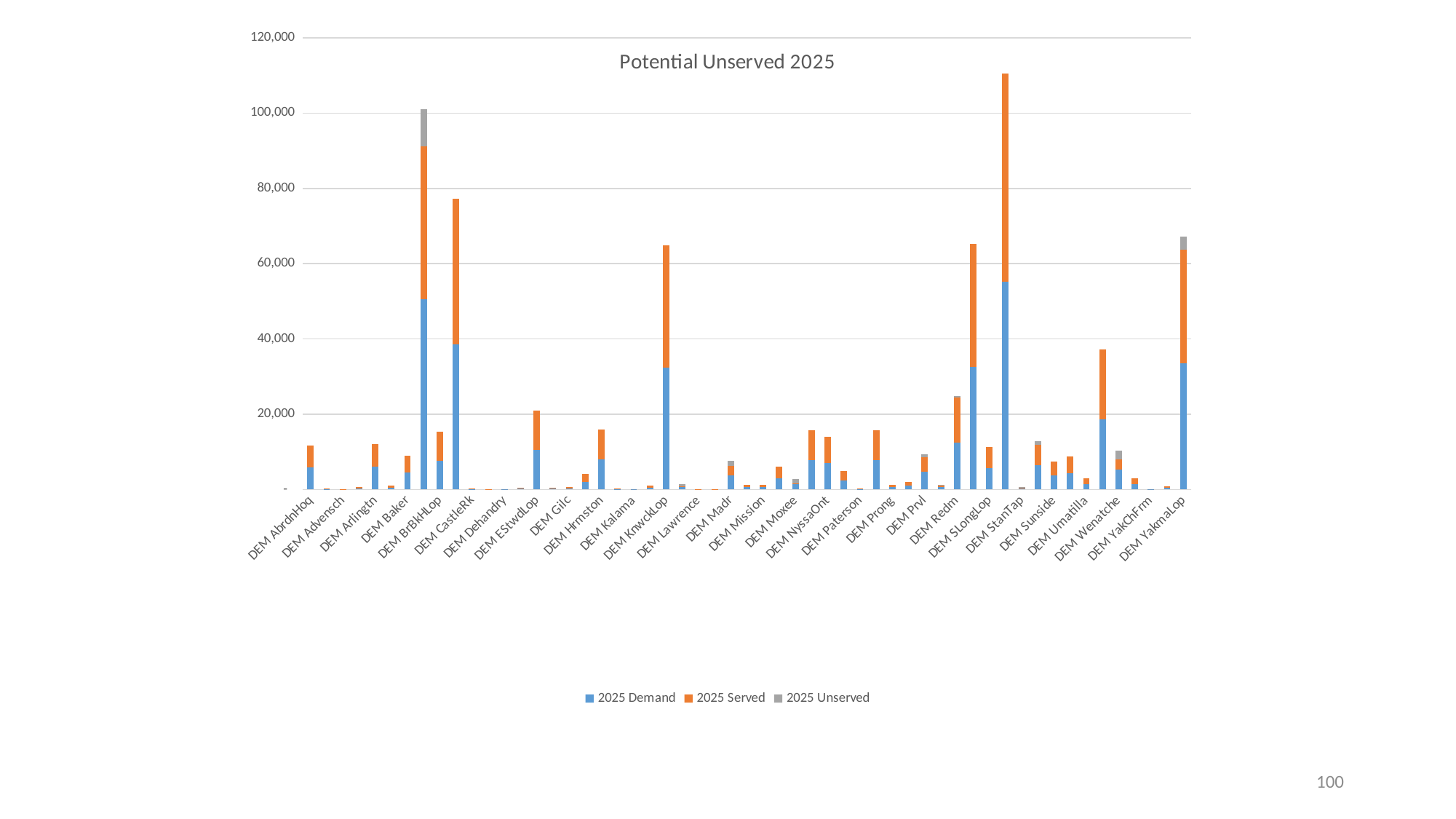

### Chart: Potential Unserved 2025

| Category | 2025 Demand | 2025 Served | 2025 Unserved |
|---|---|---|---|
| DEM AbrdnHoq | 5816.6587427258455 | 5816.6587427258455 | 0.0 |
| DEM Acme | 110.25132654208387 | 110.25132654208387 | 0.0 |
| DEM Advensch | 21.270834491588182 | 21.270834491588182 | 0.0 |
| DEM AMRender | 337.39618561230594 | 337.39618561230594 | 0.0 |
| DEM Arlingtn | 6021.699105855085 | 6021.699105855085 | 0.0 |
| DEM Athena | 509.807407855988 | 509.807407855988 | 0.0 |
| DEM Baker | 4480.903632938863 | 4480.903632938863 | 0.0 |
| DEM BendLop | 50520.33892273906 | 40719.88344192508 | 9800.45548081398 |
| DEM BrBkHLop | 7669.533872976905 | 7669.533872976905 | 0.0 |
| DEM BrmShelt | 38647.64923229821 | 38647.64923229821 | 0.0 |
| DEM CastleRk | 166.1612391471867 | 166.1612391471867 | 0.0 |
| DEM Chem | 60.5718605220318 | 60.5718605220318 | 0.0 |
| DEM Dehandry | 1.54358695726842 | 1.54358695726842 | 0.0 |
| DEM Deming | 210.2419398725038 | 210.24193987250382 | 0.0 |
| DEM EStwdLop | 10470.848904922595 | 10470.848904922595 | 0.0 |
| DEM Finley | 199.9758463352917 | 199.9758463352917 | 0.0 |
| DEM Gilc | 309.594303369522 | 309.594303369522 | 0.0 |
| DEM Grdvew | 2051.7064034938808 | 2051.7064034938808 | 0.0 |
| DEM Hrmston | 7927.608489990238 | 7927.608489990238 | 0.0 |
| DEM Huntgton | 132.8069381415844 | 132.8069381415844 | 0.0 |
| DEM Kalama | 1.08792399987578 | 1.08792399987578 | 0.0 |
| DEM Kalama2 | 531.033799052239 | 531.033799052239 | 0.0 |
| DEM KnwckLop | 32456.22888207437 | 32456.22888207437 | 0.0 |
| DEM Lapi | 694.74869966507 | 203.652799129486 | 491.09590053558406 |
| DEM Lawrence | 83.6490367655642 | 83.6490367655642 | 0.0 |
| DEM LDSChurc | 13.77132907509804 | 13.77132907509804 | 0.0 |
| DEM Madr | 3778.3920019865004 | 2408.9996665716135 | 1369.392335414887 |
| DEM MilFree | 631.049295887351 | 631.049295887351 | 0.0 |
| DEM Mission | 624.716207385063 | 624.716207385063 | 0.0 |
| DEM MosLake | 3063.883021473889 | 3063.883021473889 | 0.0 |
| DEM Moxee | 1374.9555715476165 | 293.28267957316666 | 1081.6728919744498 |
| DEM NPasco | 7878.151565790181 | 7878.151565790181 | 0.0 |
| DEM NyssaOnt | 6978.861771523951 | 6978.861771523951 | 0.0 |
| DEM Othello | 2493.5420695692305 | 2493.5420695692305 | 0.0 |
| DEM Paterson | 122.7037301287051 | 122.7037301287051 | 0.0 |
| DEM Pendletn | 7829.225912690159 | 7829.225912690159 | 0.0 |
| DEM Prong | 599.33990240097 | 599.33990240097 | 0.0 |
| DEM Prosser | 1052.1655167740394 | 1052.1655167740394 | 0.0 |
| DEM Prvl | 4723.426811397075 | 3810.999639332293 | 912.4271720647816 |
| DEM Quincy | 654.7903604805466 | 416.9412218034269 | 237.8491386771197 |
| DEM Redm | 12449.70780611038 | 12015.776216983793 | 433.9315891265869 |
| DEM SedroLop | 32593.805298209158 | 32593.805298209154 | 0.0 |
| DEM SLongLop | 5634.680497394586 | 5634.680497394586 | 0.0 |
| DEM SmsSPLop | 55228.97278517487 | 55228.97278517487 | 0.0 |
| DEM StanTap | 316.68389774858974 | 232.0000547915699 | 84.68384295701983 |
| DEM Stea | 6411.261100322015 | 5375.59795379639 | 1035.663146525625 |
| DEM Sunside | 3750.623015686866 | 3750.623015686866 | 0.0 |
| DEM Topenish | 4370.215418282899 | 4370.215418282899 | 0.0 |
| DEM Umatilla | 1450.6433010101312 | 1450.6433010101312 | 0.0 |
| DEM Walla | 18653.727665543545 | 18653.727665543545 | 0.0 |
| DEM Wenatche | 5207.5059142507525 | 2861.0053685106304 | 2346.500545740122 |
| DEM Woodland | 1451.6234835609794 | 1451.6234835609794 | 0.0 |
| DEM YakChFrm | 0.64049189677462 | 0.64049189677462 | 0.0 |
| DEM YakFirCr | 421.376878395677 | 421.376878395677 | 0.0 |
| DEM YakmaLop | 33559.03963372111 | 30132.250469177965 | 3426.789164543148 |
100